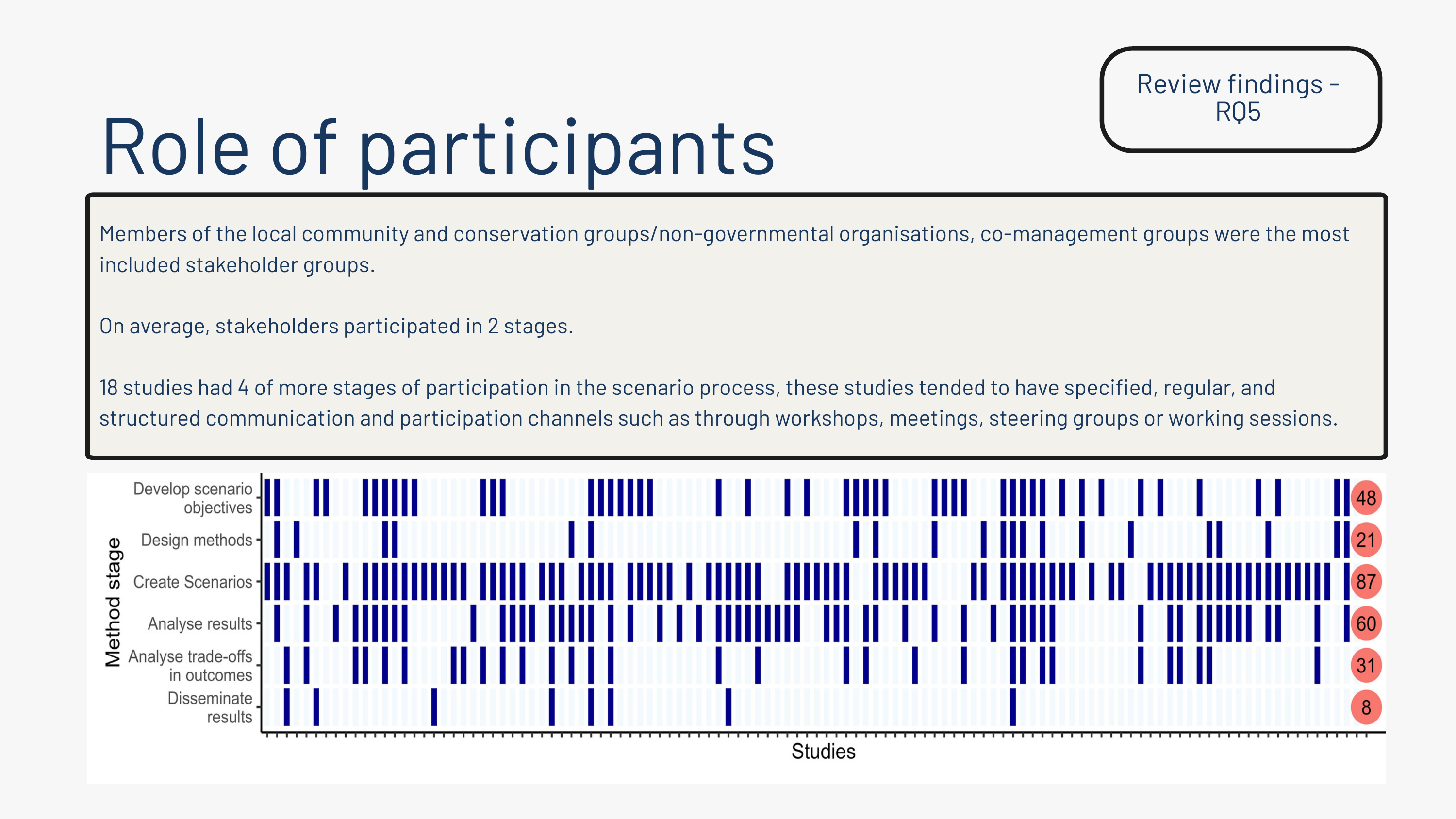

Review findings - RQ5
Role of participants

Members of the local community and conservation groups/non-governmental organisations, co-management groups were the most included stakeholder groups.

On average, stakeholders participated in 2 stages.

18 studies had 4 of more stages of participation in the scenario process, these studies tended to have specified, regular, and structured communication and participation channels such as through workshops, meetings, steering groups or working sessions.